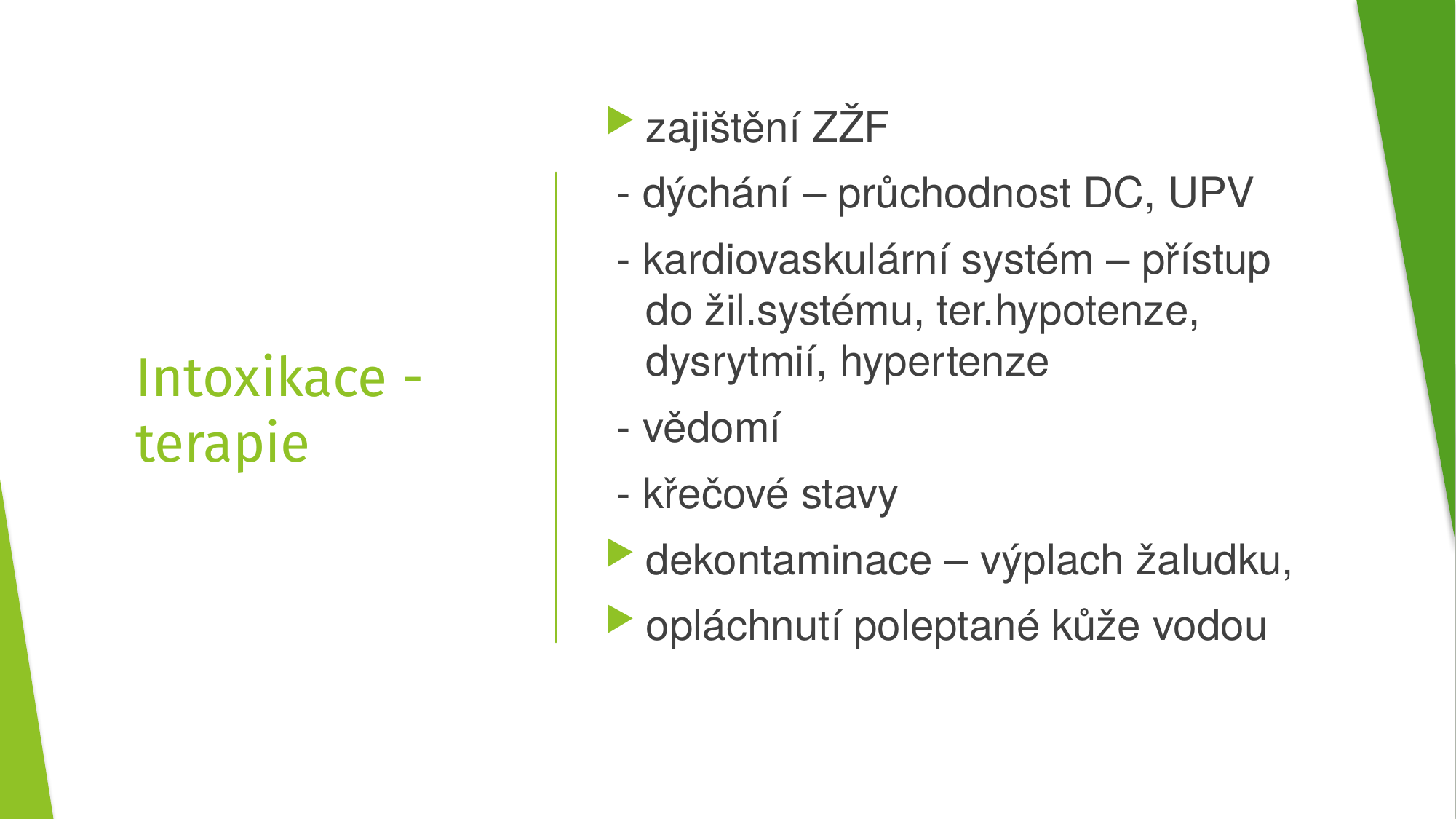

zajištění ZŽF
 - dýchání – průchodnost DC, UPV
 - kardiovaskulární systém – přístup do žil.systému, ter.hypotenze, dysrytmií, hypertenze
 - vědomí
 - křečové stavy
dekontaminace – výplach žaludku,
opláchnutí poleptané kůže vodou

# Intoxikace - terapie